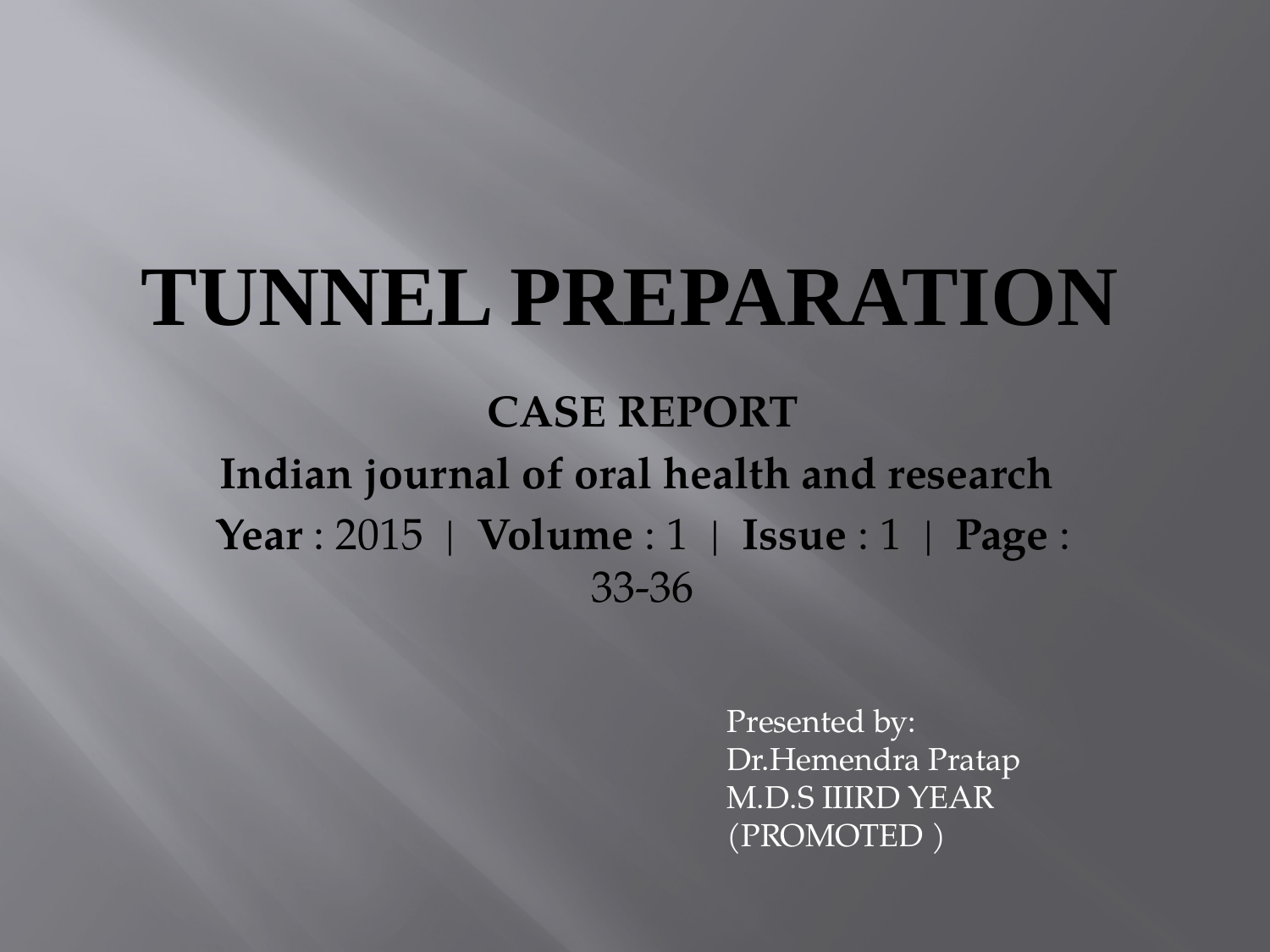

# Tunnel Preparation
CASE REPORT
Indian journal of oral health and research
Year : 2015  |  Volume : 1  |  Issue : 1  |  Page : 33-36
Presented by:
Dr.Hemendra Pratap
M.D.S IIIRD YEAR
(PROMOTED )